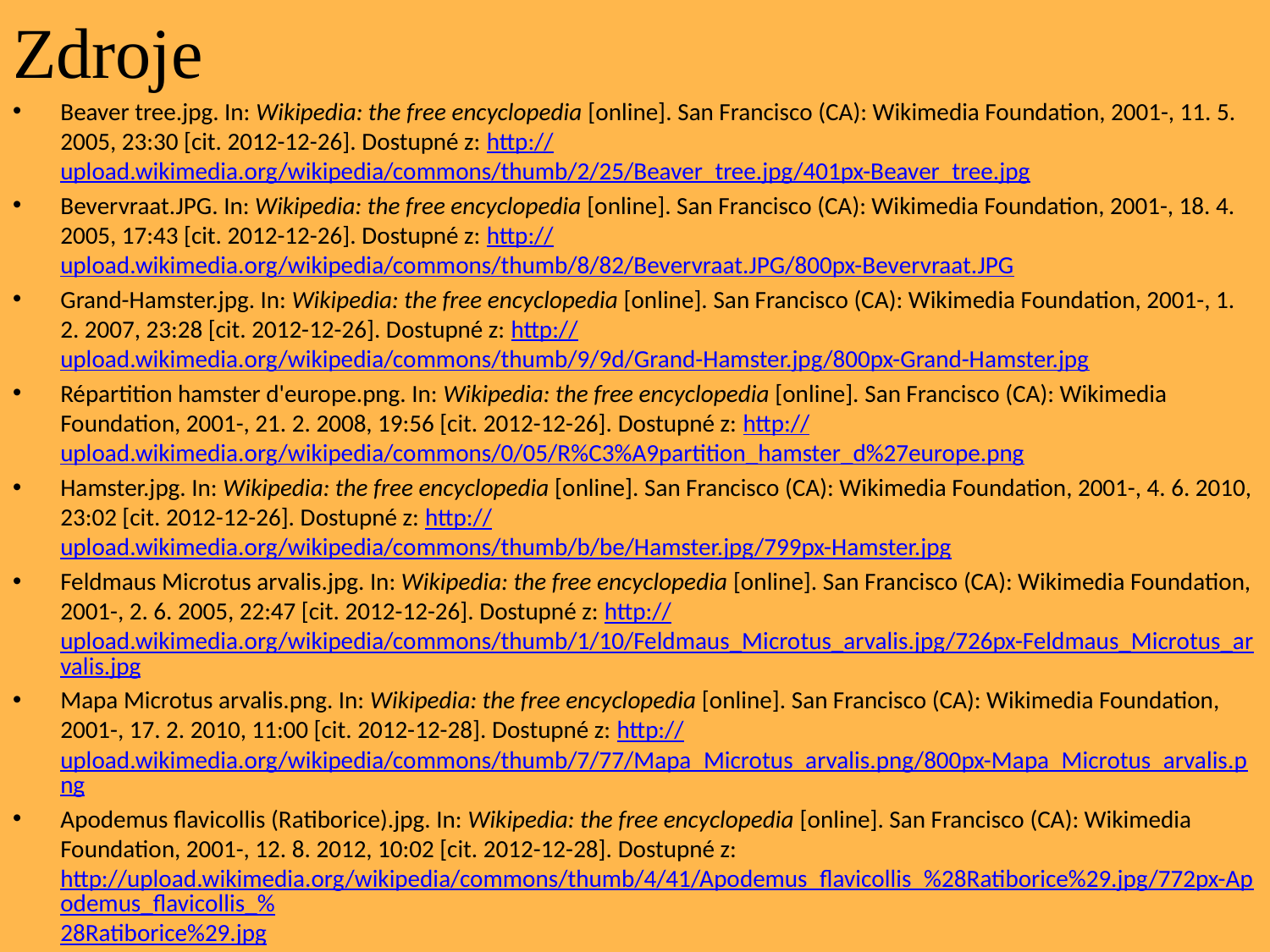

# Zdroje
Beaver tree.jpg. In: Wikipedia: the free encyclopedia [online]. San Francisco (CA): Wikimedia Foundation, 2001-, 11. 5. 2005, 23:30 [cit. 2012-12-26]. Dostupné z: http://upload.wikimedia.org/wikipedia/commons/thumb/2/25/Beaver_tree.jpg/401px-Beaver_tree.jpg
Bevervraat.JPG. In: Wikipedia: the free encyclopedia [online]. San Francisco (CA): Wikimedia Foundation, 2001-, 18. 4. 2005, 17:43 [cit. 2012-12-26]. Dostupné z: http://upload.wikimedia.org/wikipedia/commons/thumb/8/82/Bevervraat.JPG/800px-Bevervraat.JPG
Grand-Hamster.jpg. In: Wikipedia: the free encyclopedia [online]. San Francisco (CA): Wikimedia Foundation, 2001-, 1. 2. 2007, 23:28 [cit. 2012-12-26]. Dostupné z: http://upload.wikimedia.org/wikipedia/commons/thumb/9/9d/Grand-Hamster.jpg/800px-Grand-Hamster.jpg
Répartition hamster d'europe.png. In: Wikipedia: the free encyclopedia [online]. San Francisco (CA): Wikimedia Foundation, 2001-, 21. 2. 2008, 19:56 [cit. 2012-12-26]. Dostupné z: http://upload.wikimedia.org/wikipedia/commons/0/05/R%C3%A9partition_hamster_d%27europe.png
Hamster.jpg. In: Wikipedia: the free encyclopedia [online]. San Francisco (CA): Wikimedia Foundation, 2001-, 4. 6. 2010, 23:02 [cit. 2012-12-26]. Dostupné z: http://upload.wikimedia.org/wikipedia/commons/thumb/b/be/Hamster.jpg/799px-Hamster.jpg
Feldmaus Microtus arvalis.jpg. In: Wikipedia: the free encyclopedia [online]. San Francisco (CA): Wikimedia Foundation, 2001-, 2. 6. 2005, 22:47 [cit. 2012-12-26]. Dostupné z: http://upload.wikimedia.org/wikipedia/commons/thumb/1/10/Feldmaus_Microtus_arvalis.jpg/726px-Feldmaus_Microtus_arvalis.jpg
Mapa Microtus arvalis.png. In: Wikipedia: the free encyclopedia [online]. San Francisco (CA): Wikimedia Foundation, 2001-, 17. 2. 2010, 11:00 [cit. 2012-12-28]. Dostupné z: http://upload.wikimedia.org/wikipedia/commons/thumb/7/77/Mapa_Microtus_arvalis.png/800px-Mapa_Microtus_arvalis.png
Apodemus flavicollis (Ratiborice).jpg. In: Wikipedia: the free encyclopedia [online]. San Francisco (CA): Wikimedia Foundation, 2001-, 12. 8. 2012, 10:02 [cit. 2012-12-28]. Dostupné z: http://upload.wikimedia.org/wikipedia/commons/thumb/4/41/Apodemus_flavicollis_%28Ratiborice%29.jpg/772px-Apodemus_flavicollis_%28Ratiborice%29.jpg